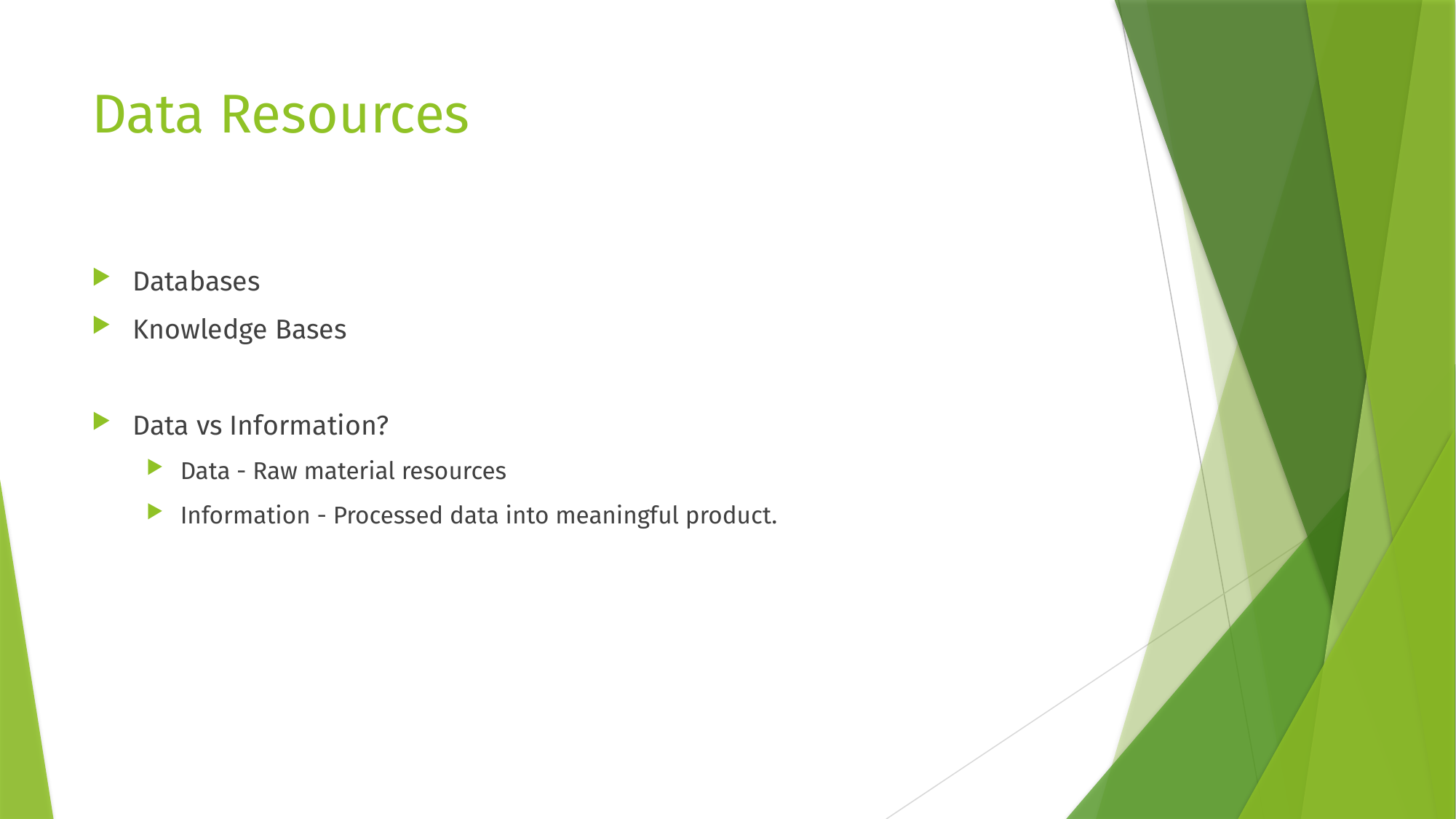

# Data Resources
Databases
Knowledge Bases

Data vs Information?
Data - Raw material resources
Information - Processed data into meaningful product.